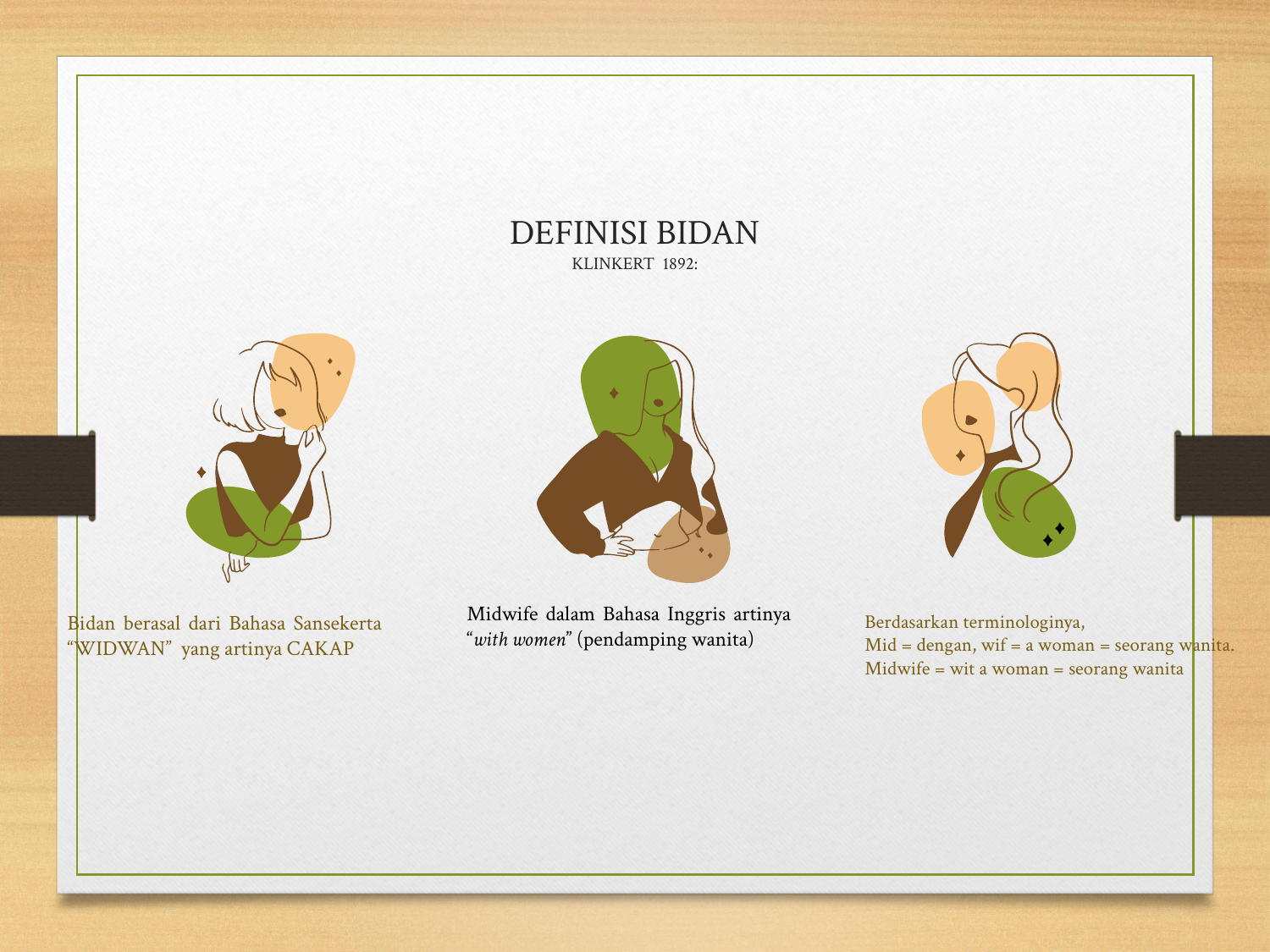

# DEFINISI BIDAN KLINKERT  1892:

	Midwife dalam Bahasa Inggris artinya “with women” (pendamping wanita)
	Bidan berasal dari Bahasa Sansekerta “WIDWAN”  yang artinya CAKAP
Berdasarkan terminologinya,
Mid = dengan, wif = a woman = seorang wanita.
Midwife = wit a woman = seorang wanita